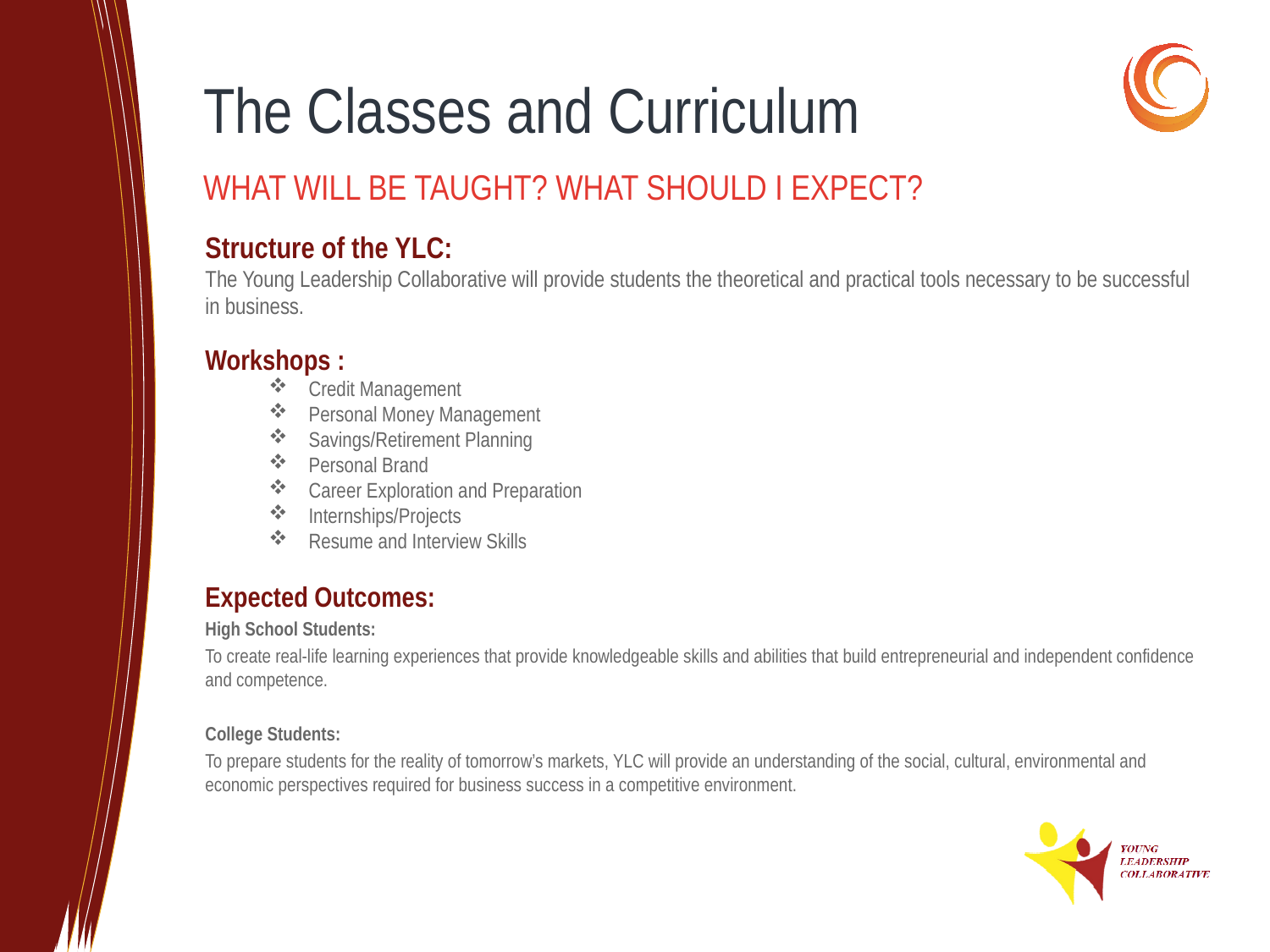

# The Classes and Curriculum
What will be taught? What should I expect?
Structure of the YLC:
The Young Leadership Collaborative will provide students the theoretical and practical tools necessary to be successful in business.
Workshops :
Credit Management
Personal Money Management
Savings/Retirement Planning
Personal Brand
Career Exploration and Preparation
Internships/Projects
Resume and Interview Skills
Expected Outcomes:
High School Students:
To create real-life learning experiences that provide knowledgeable skills and abilities that build entrepreneurial and independent confidence and competence.

College Students:
To prepare students for the reality of tomorrow’s markets, YLC will provide an understanding of the social, cultural, environmental and economic perspectives required for business success in a competitive environment.